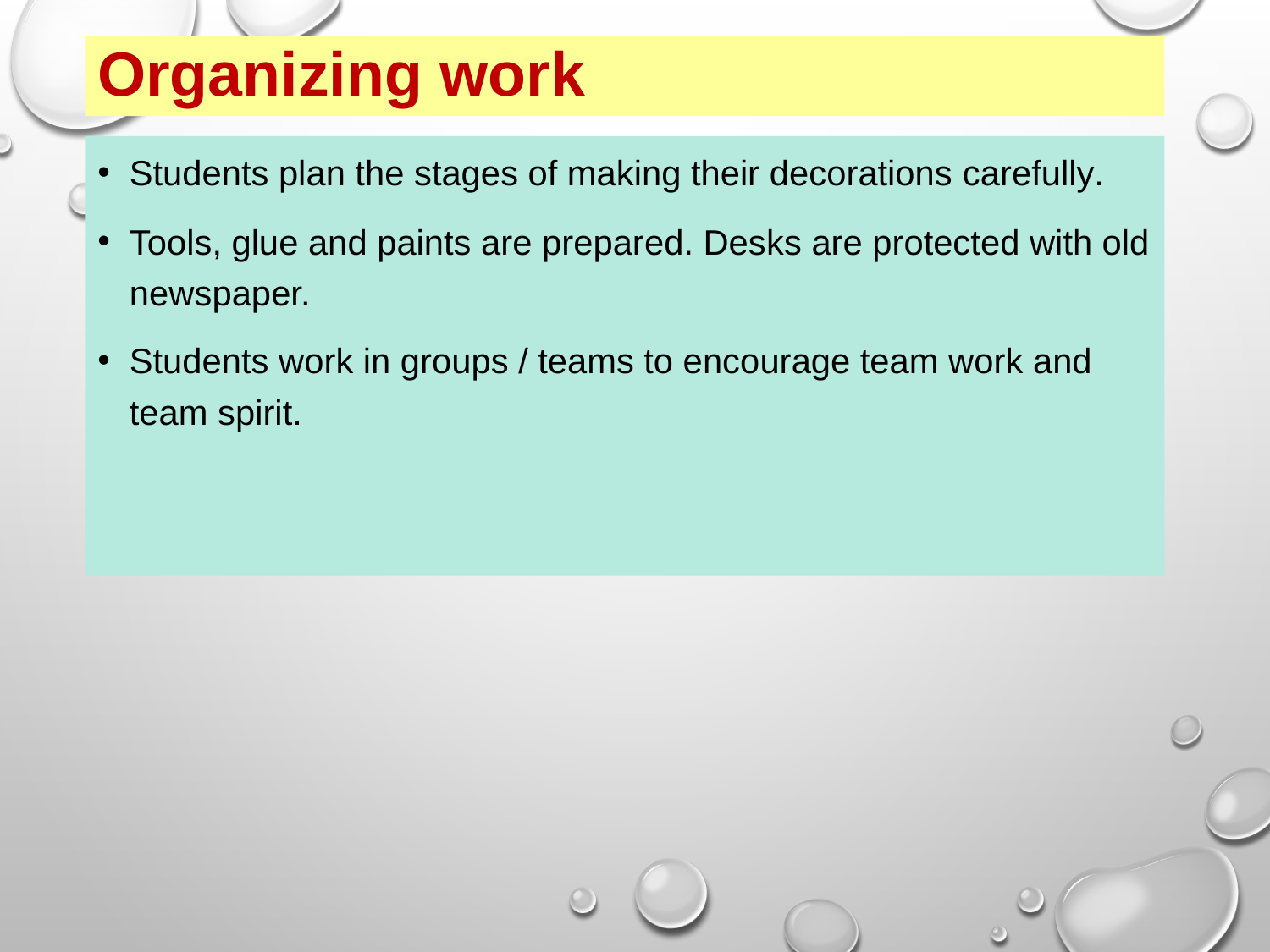

# Organizing work
Students plan the stages of making their decorations carefully.
Tools, glue and paints are prepared. Desks are protected with old newspaper.
Students work in groups / teams to encourage team work and team spirit.